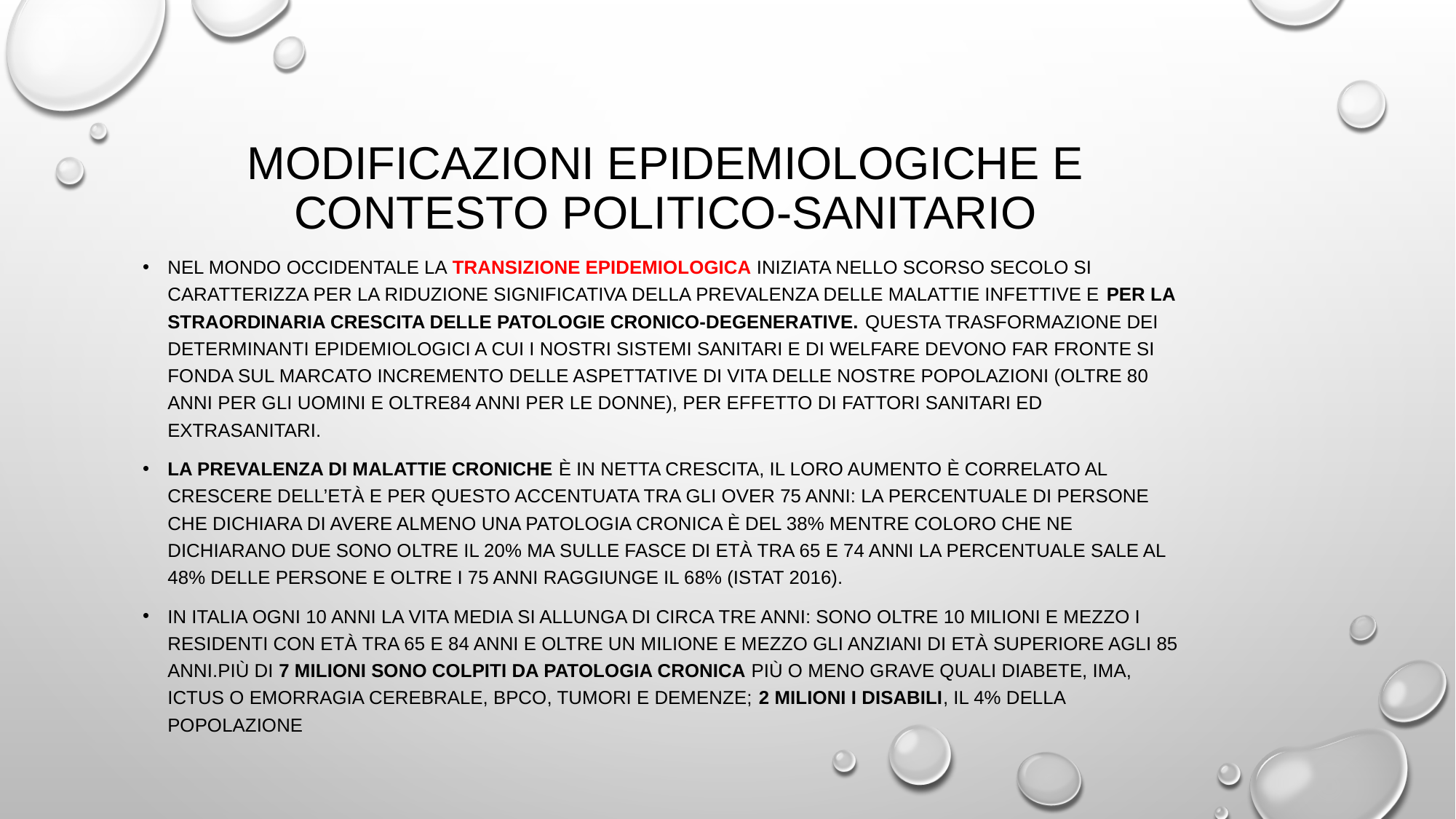

# Modificazioni epidemiologiche e contesto politico-sanitario
Nel mondo occidentale la transizione epidemiologica iniziata nello scorso secolo si caratterizza per la riduzione significativa della prevalenza delle Malattie Infettive e per la straordinaria crescita delle Patologie cronico-degenerative. Questa trasformazione dei determinanti epidemiologici a cui i nostri sistemi sanitari e di welfare devono far fronte si fonda sul marcato incremento delle aspettative di vita delle nostre popolazioni (oltre 80 anni per gli uomini e oltre84 anni per le donne), per effetto di fattori sanitari ed extrasanitari.
La prevalenza di Malattie croniche è in netta crescita, il loro aumento è correlato al crescere dell’età e per questo accentuata tra gli over 75 anni: la percentuale di persone che dichiara di avere almeno una patologia cronica è del 38% mentre coloro che ne dichiarano due sono oltre il 20% ma sulle fasce di età tra 65 e 74 anni la percentuale sale al 48% delle persone e oltre i 75 anni raggiunge il 68% (ISTAT 2016).
In Italia ogni 10 anni la vita media si allunga di circa tre anni: sono oltre 10 milioni e mezzo i residenti con età tra 65 e 84 anni e oltre un milione e mezzo gli anziani di età superiore agli 85 anni.Più di 7 milioni sono colpiti da patologia cronica più o meno grave quali diabete, IMA, ictus o emorragia cerebrale, BPCO, tumori e demenze; 2 milioni i disabili, il 4% della popolazione